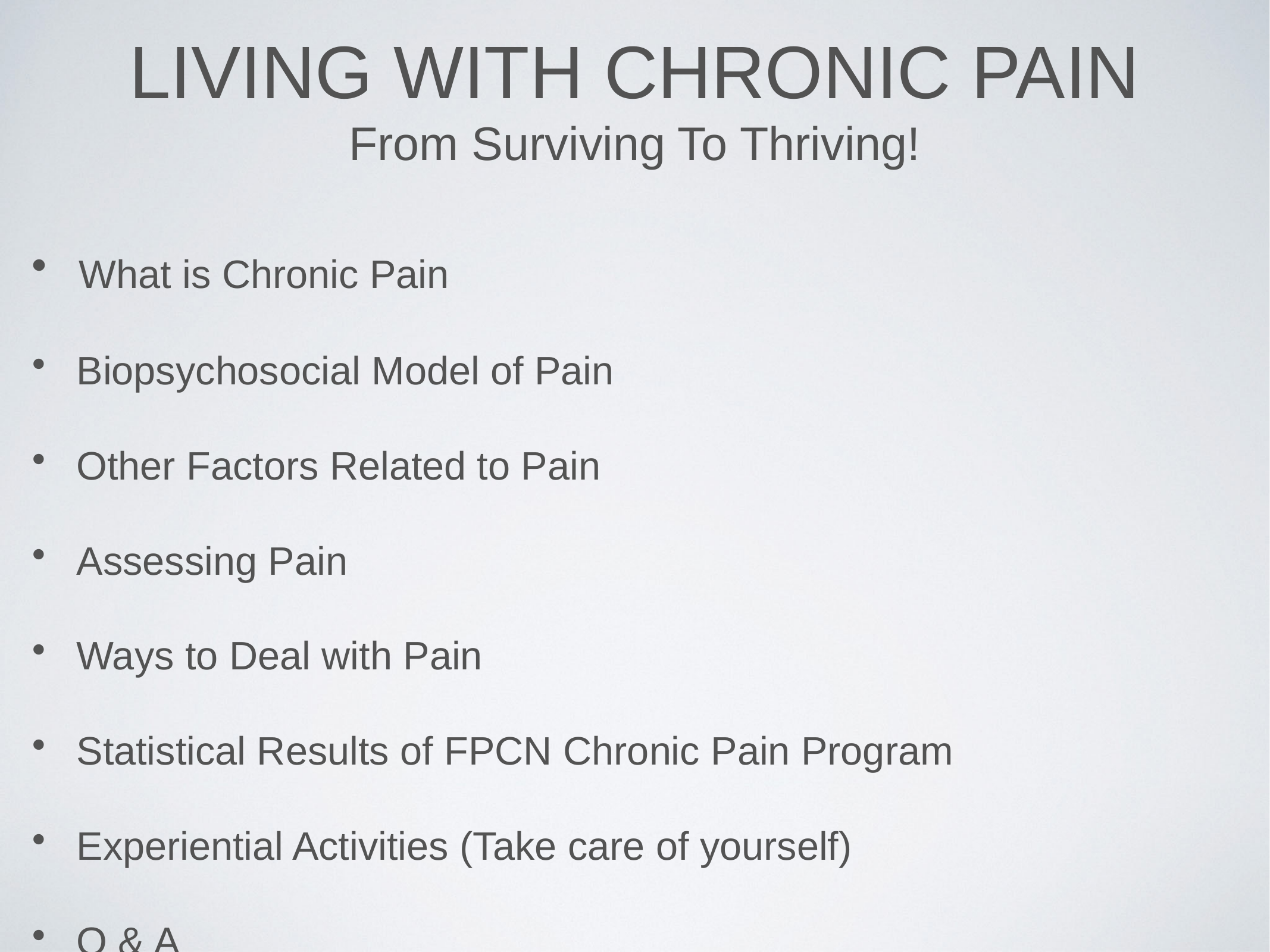

# Living with Chronic Pain
From Surviving To Thriving!
  What is Chronic Pain

  Biopsychosocial Model of Pain

  Other Factors Related to Pain

  Assessing Pain

  Ways to Deal with Pain

  Statistical Results of FPCN Chronic Pain Program

  Experiential Activities (Take care of yourself)

  Q & A